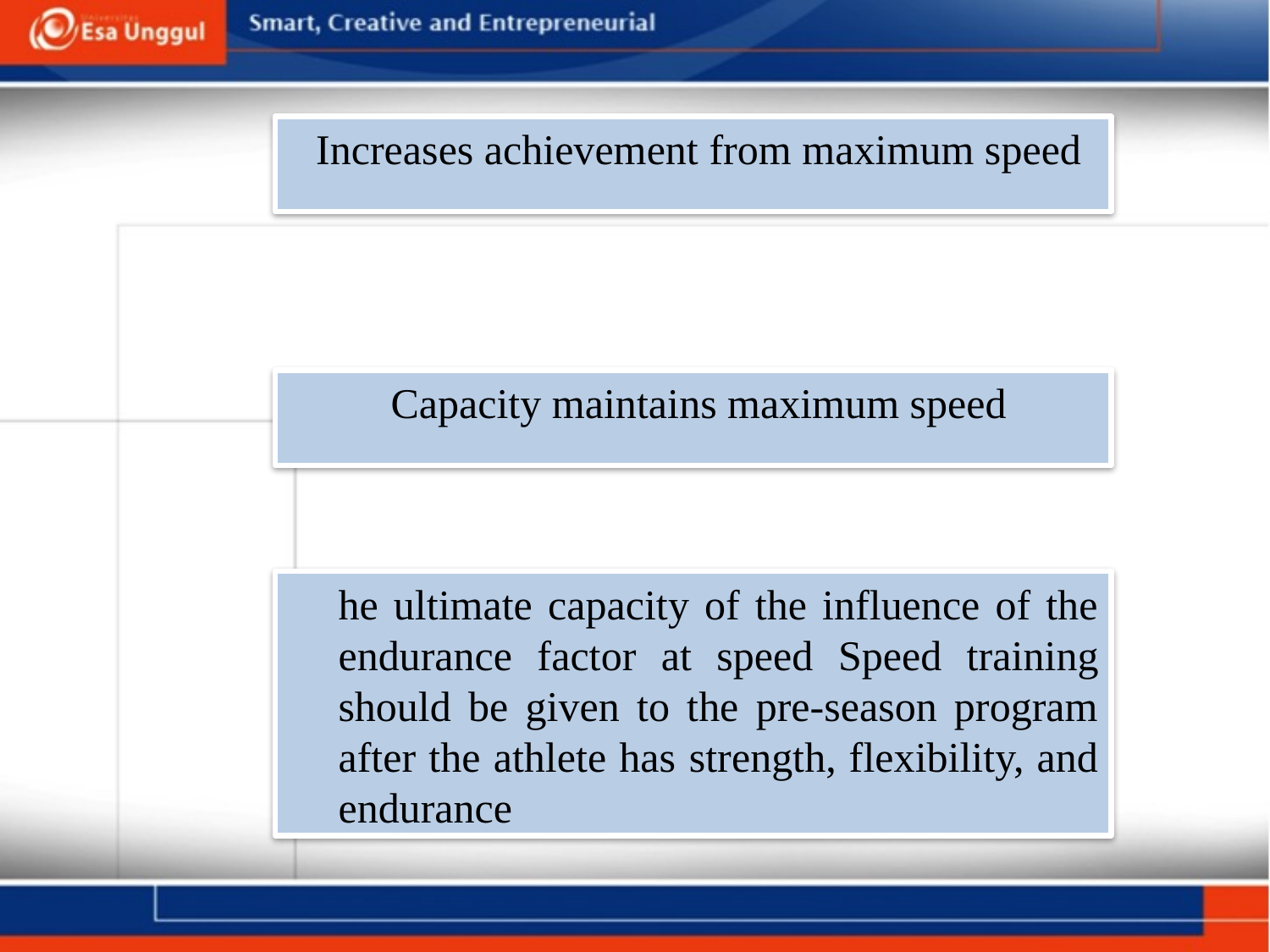

#
Increases achievement from maximum speed
Capacity maintains maximum speed
	he ultimate capacity of the influence of the endurance factor at speed Speed training should be given to the pre-season program after the athlete has strength, flexibility, and endurance